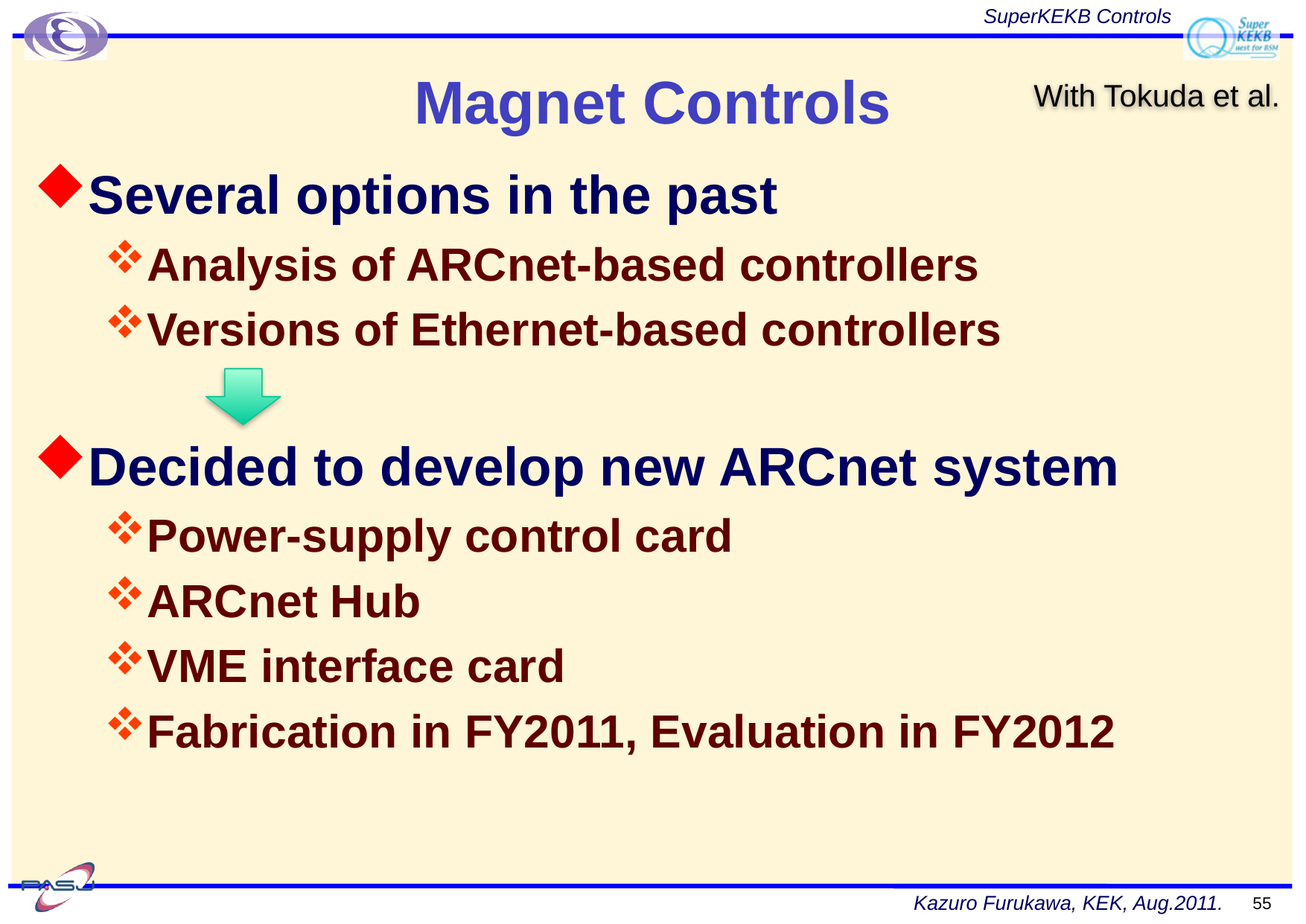

# Magnet Controls
With Tokuda et al.
Several options in the past
Analysis of ARCnet-based controllers
Versions of Ethernet-based controllers

Decided to develop new ARCnet system
Power-supply control card
ARCnet Hub
VME interface card
Fabrication in FY2011, Evaluation in FY2012

55